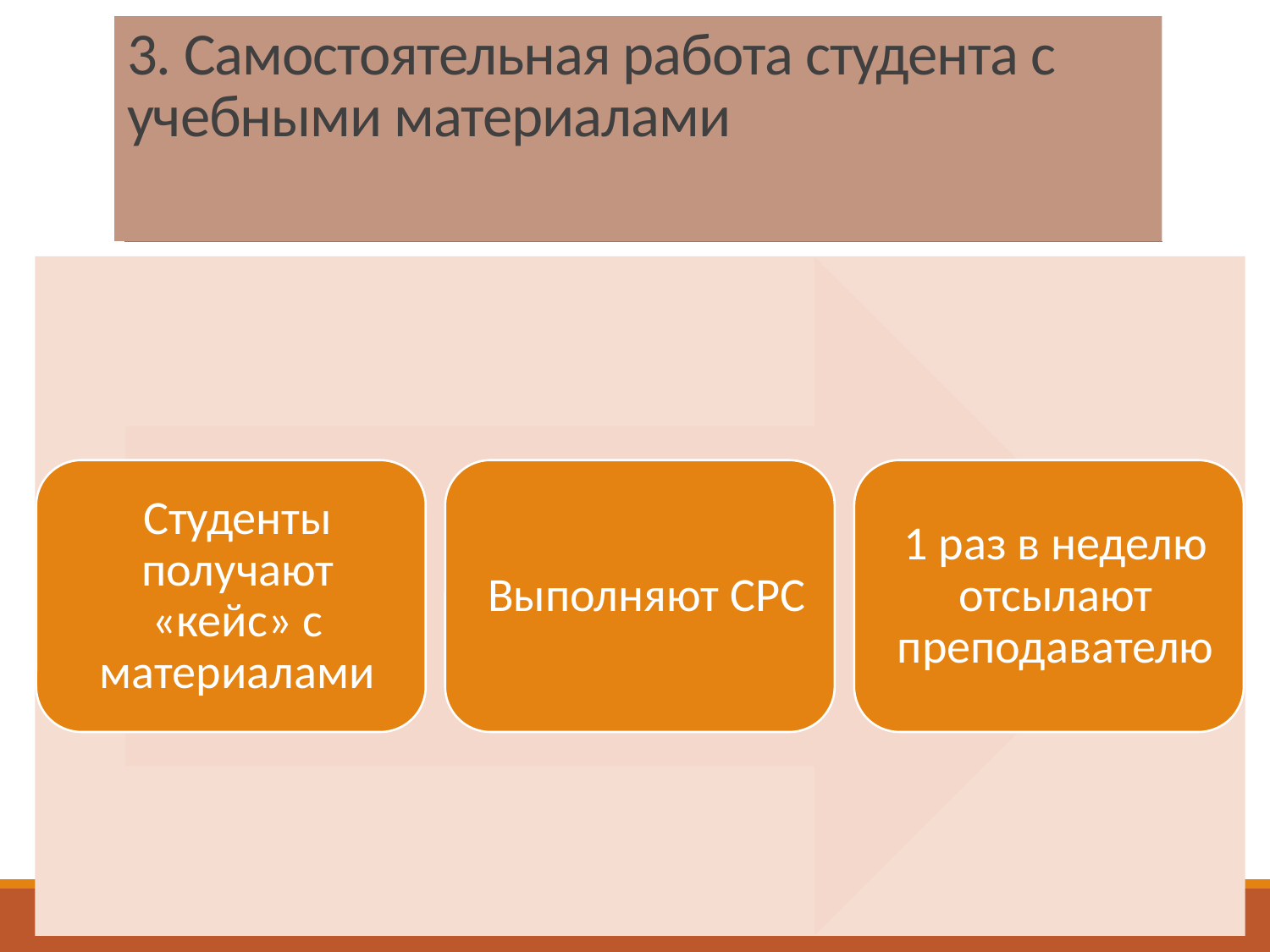

# 3. Самостоятельная работа студента с учебными материалами
Студенты получают «кейс» с материалами
Выполняют СРС
1 раз в неделю отсылают преподавателю